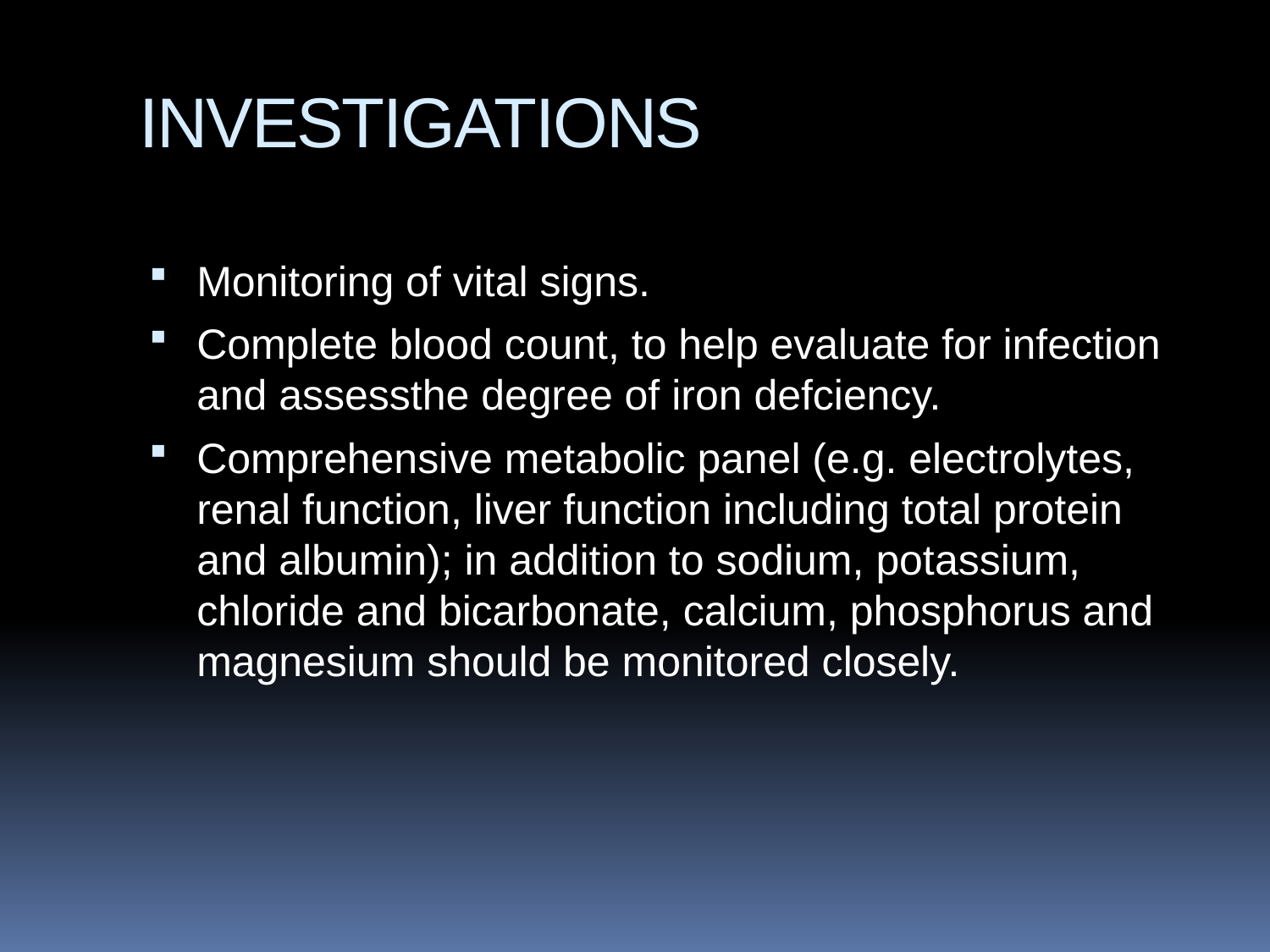

# INVESTIGATIONS
Monitoring of vital signs.
Complete blood count, to help evaluate for infection and assessthe degree of iron defciency.
Comprehensive metabolic panel (e.g. electrolytes, renal function, liver function including total protein and albumin); in addition to sodium, potassium, chloride and bicarbonate, calcium, phosphorus and magnesium should be monitored closely.